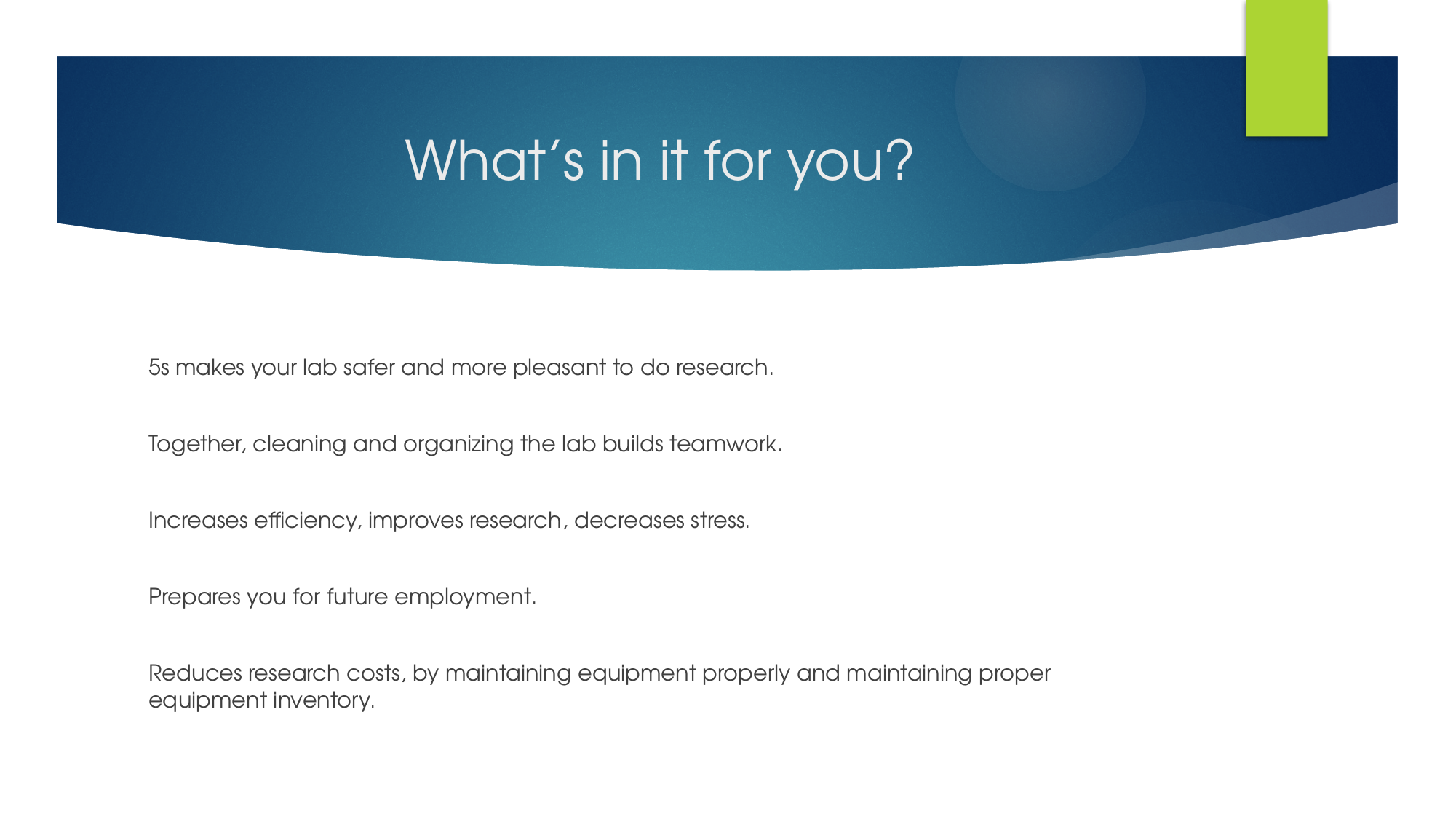

# What’s in it for you?

5s makes your lab safer and more pleasant to do research.

Together, cleaning and organizing the lab builds teamwork.

Increases efficiency, improves research, decreases stress.

Prepares you for future employment.

Reduces research costs, by maintaining equipment properly and maintaining proper equipment inventory.